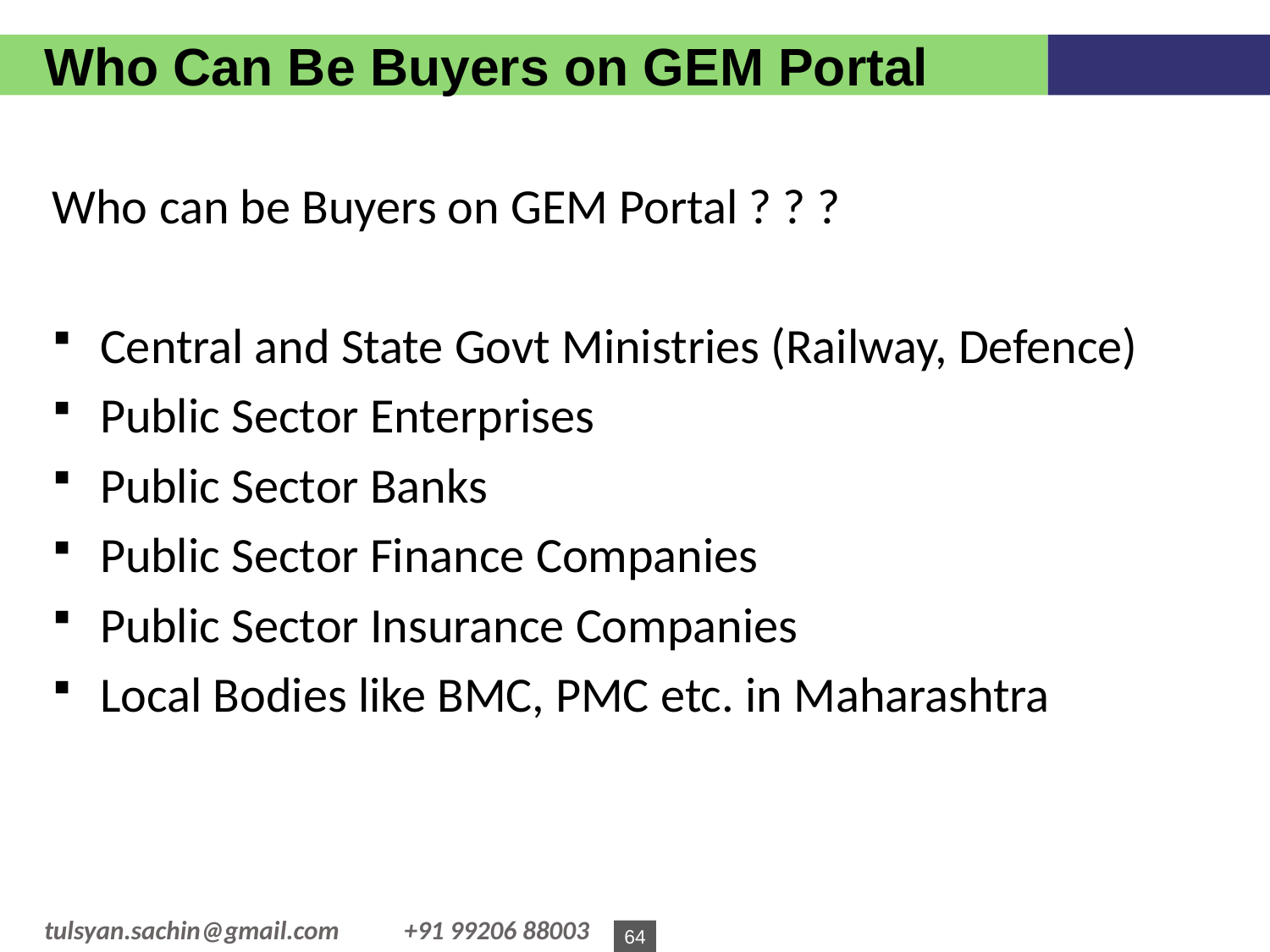

Who Can Be Buyers on GEM Portal
Who can be Buyers on GEM Portal ? ? ?

Central and State Govt Ministries (Railway, Defence)
Public Sector Enterprises
Public Sector Banks
Public Sector Finance Companies
Public Sector Insurance Companies
Local Bodies like BMC, PMC etc. in Maharashtra